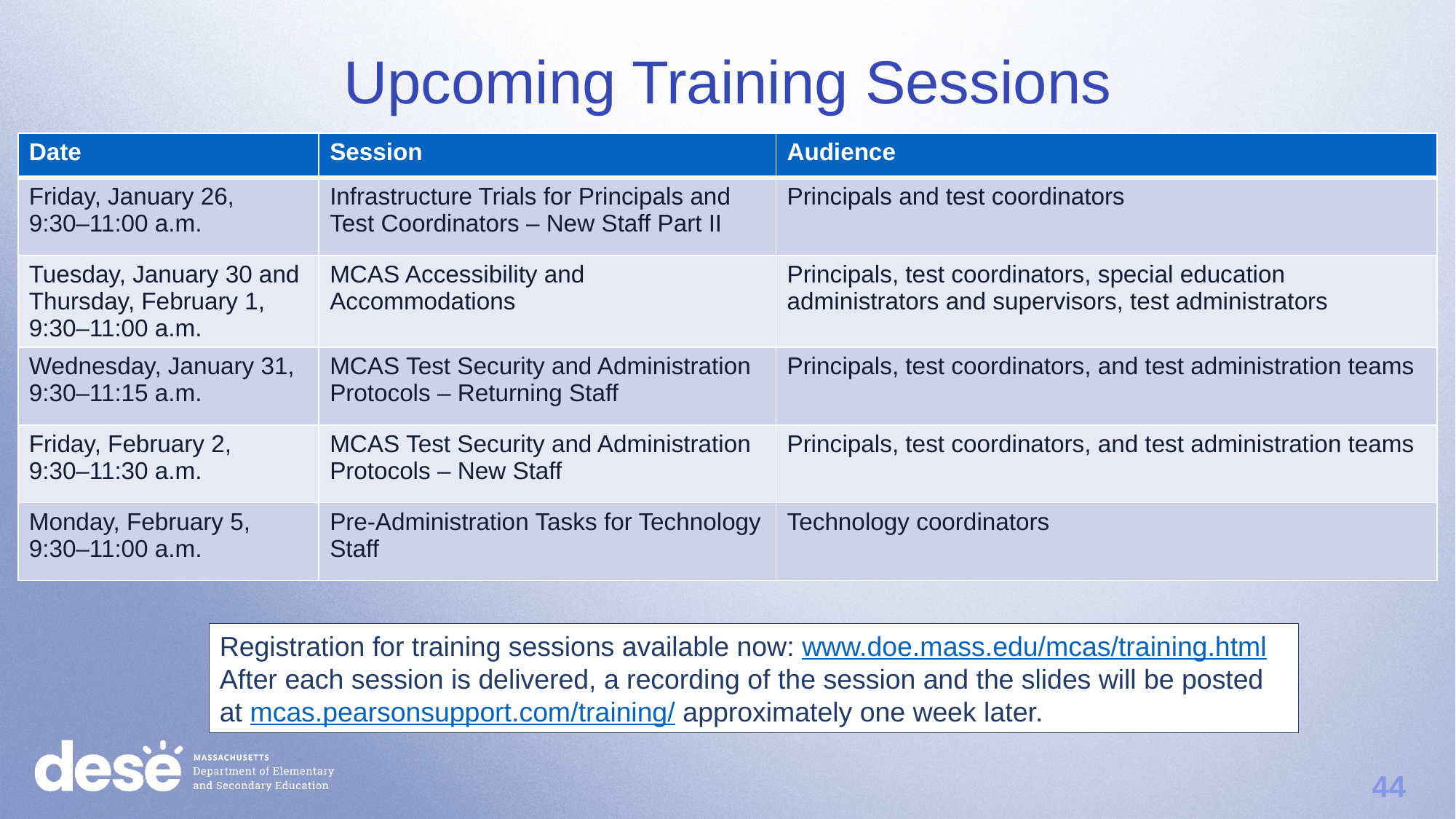

Upcoming Training Sessions
| Date | Session | Audience |
| --- | --- | --- |
| Friday, January 26, 9:30–11:00 a.m. | Infrastructure Trials for Principals and Test Coordinators – New Staff Part II | Principals and test coordinators |
| Tuesday, January 30 and Thursday, February 1, 9:30–11:00 a.m. | MCAS Accessibility and Accommodations | Principals, test coordinators, special education administrators and supervisors, test administrators |
| Wednesday, January 31, 9:30–11:15 a.m. | MCAS Test Security and Administration Protocols – Returning Staff | Principals, test coordinators, and test administration teams |
| Friday, February 2, 9:30–11:30 a.m. | MCAS Test Security and Administration Protocols – New Staff | Principals, test coordinators, and test administration teams |
| Monday, February 5, 9:30–11:00 a.m. | Pre-Administration Tasks for Technology Staff | Technology coordinators |
Registration for training sessions available now: www.doe.mass.edu/mcas/training.html
After each session is delivered, a recording of the session and the slides will be posted at mcas.pearsonsupport.com/training/ approximately one week later.